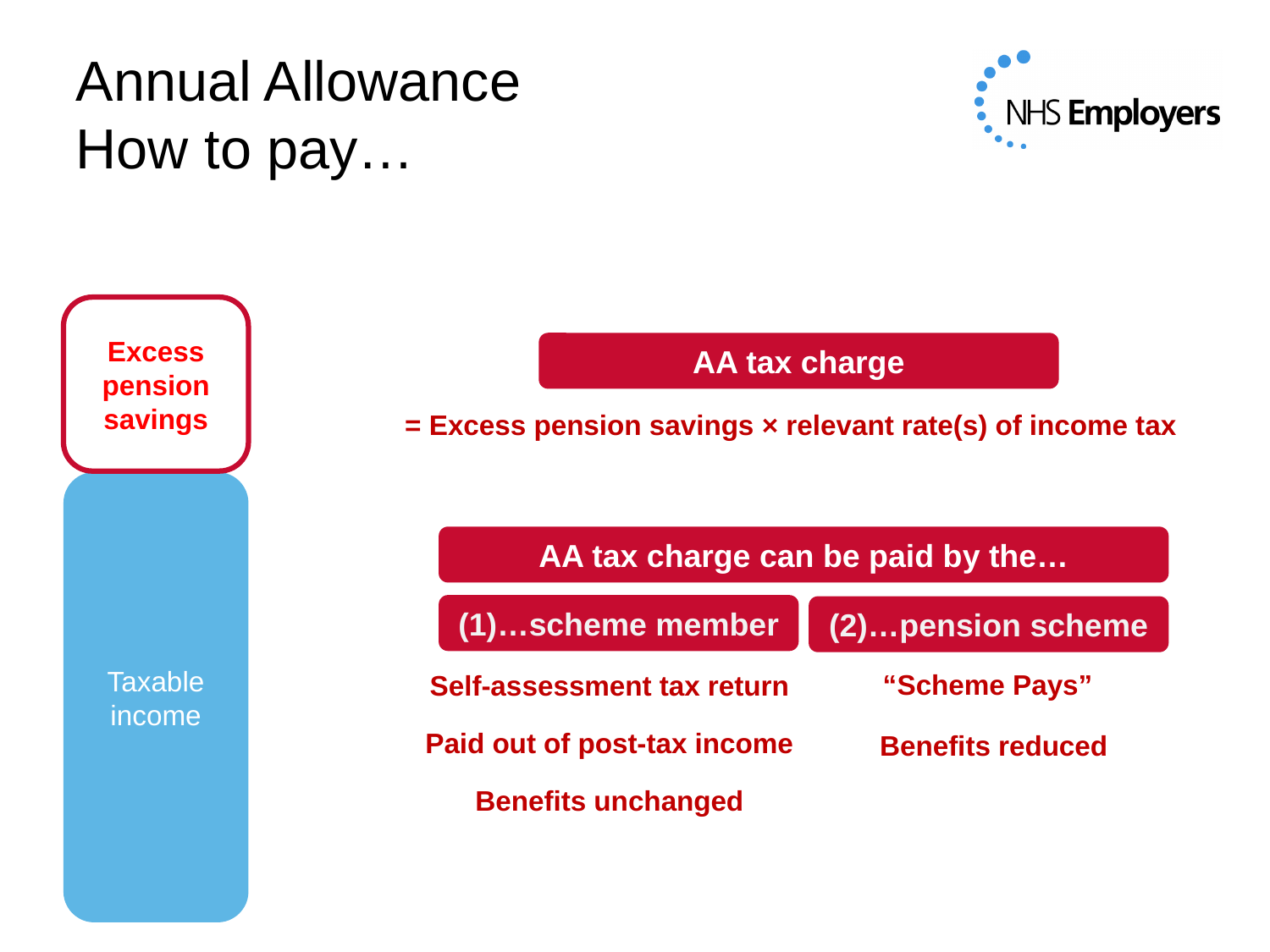

# Annual Allowance How to pay…
Excess pension savings
AA tax charge
= Excess pension savings × relevant rate(s) of income tax
Taxable income
AA tax charge can be paid by the…
(1)…scheme member
(2)…pension scheme
“Scheme Pays”
Self-assessment tax return
Paid out of post-tax income
Benefits reduced
Benefits unchanged